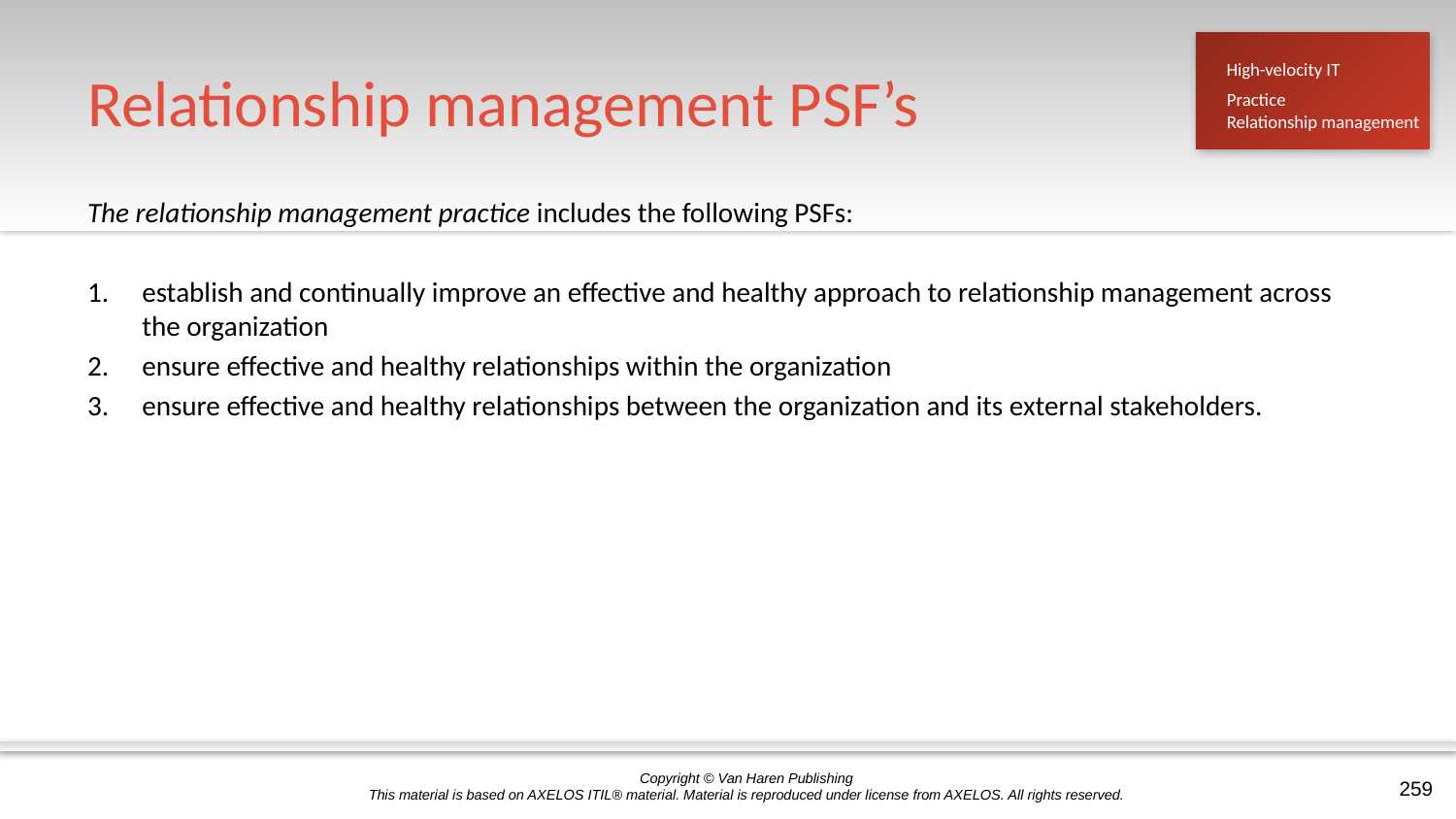

# Relationship management PSF’s
High-velocity IT
Practice
Relationship management
The relationship management practice includes the following PSFs:

establish and continually improve an effective and healthy approach to relationship management across the organization
ensure effective and healthy relationships within the organization
ensure effective and healthy relationships between the organization and its external stakeholders.